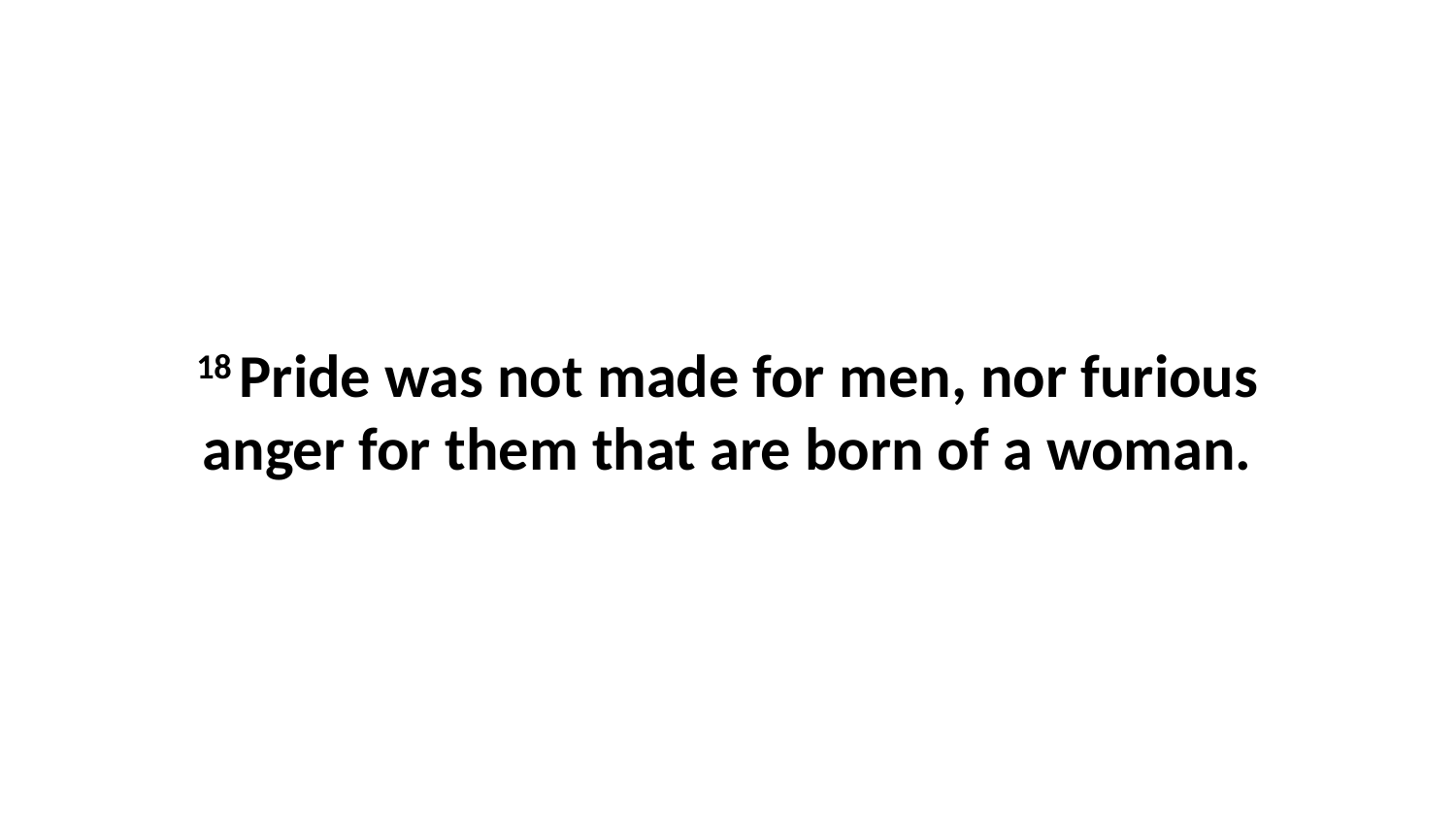

18 Pride was not made for men, nor furious anger for them that are born of a woman.